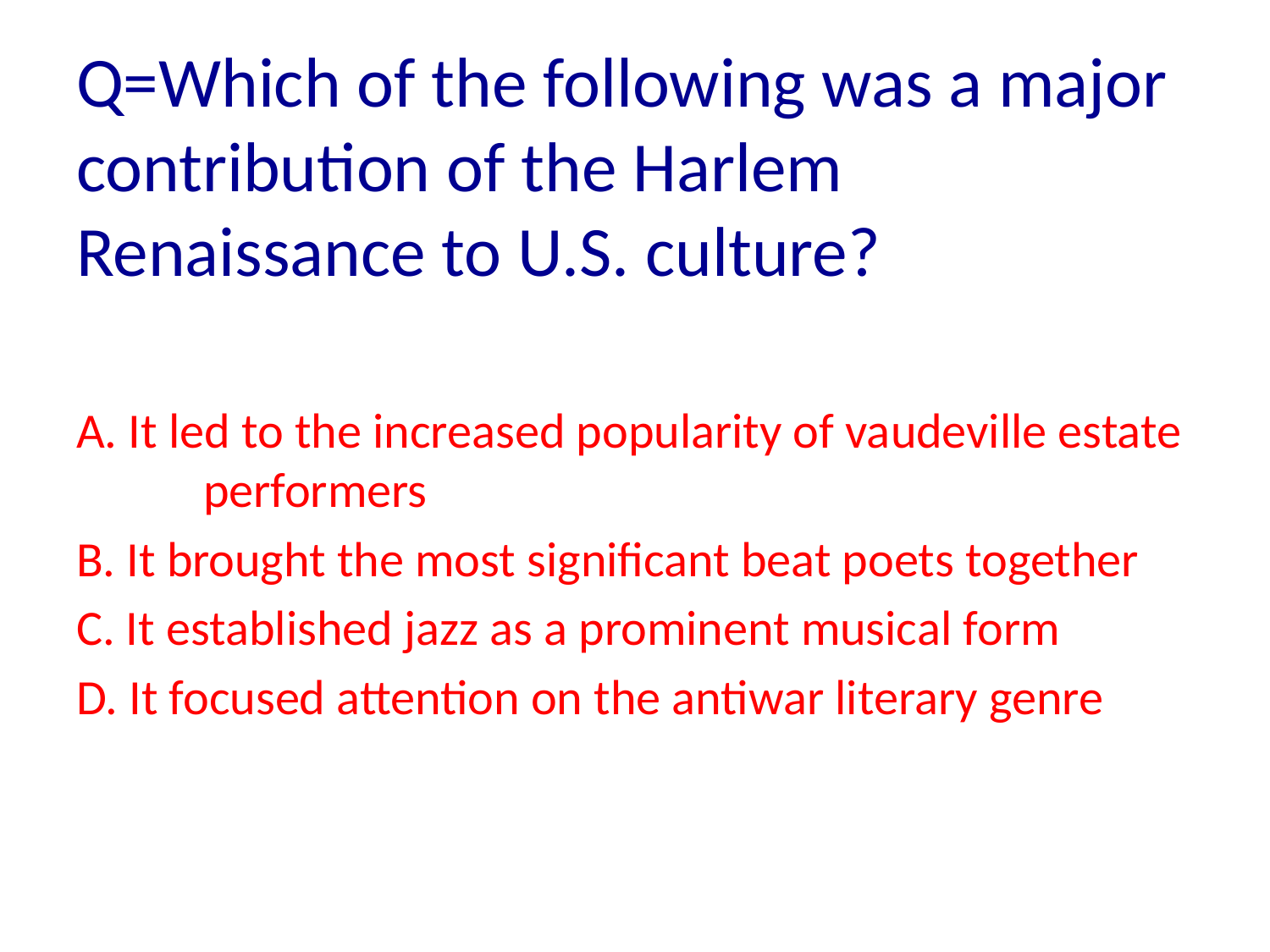

Q=Which of the following was a major contribution of the Harlem Renaissance to U.S. culture?

A. It led to the increased popularity of vaudeville estate 	performers
B. It brought the most significant beat poets together
C. It established jazz as a prominent musical form
D. It focused attention on the antiwar literary genre